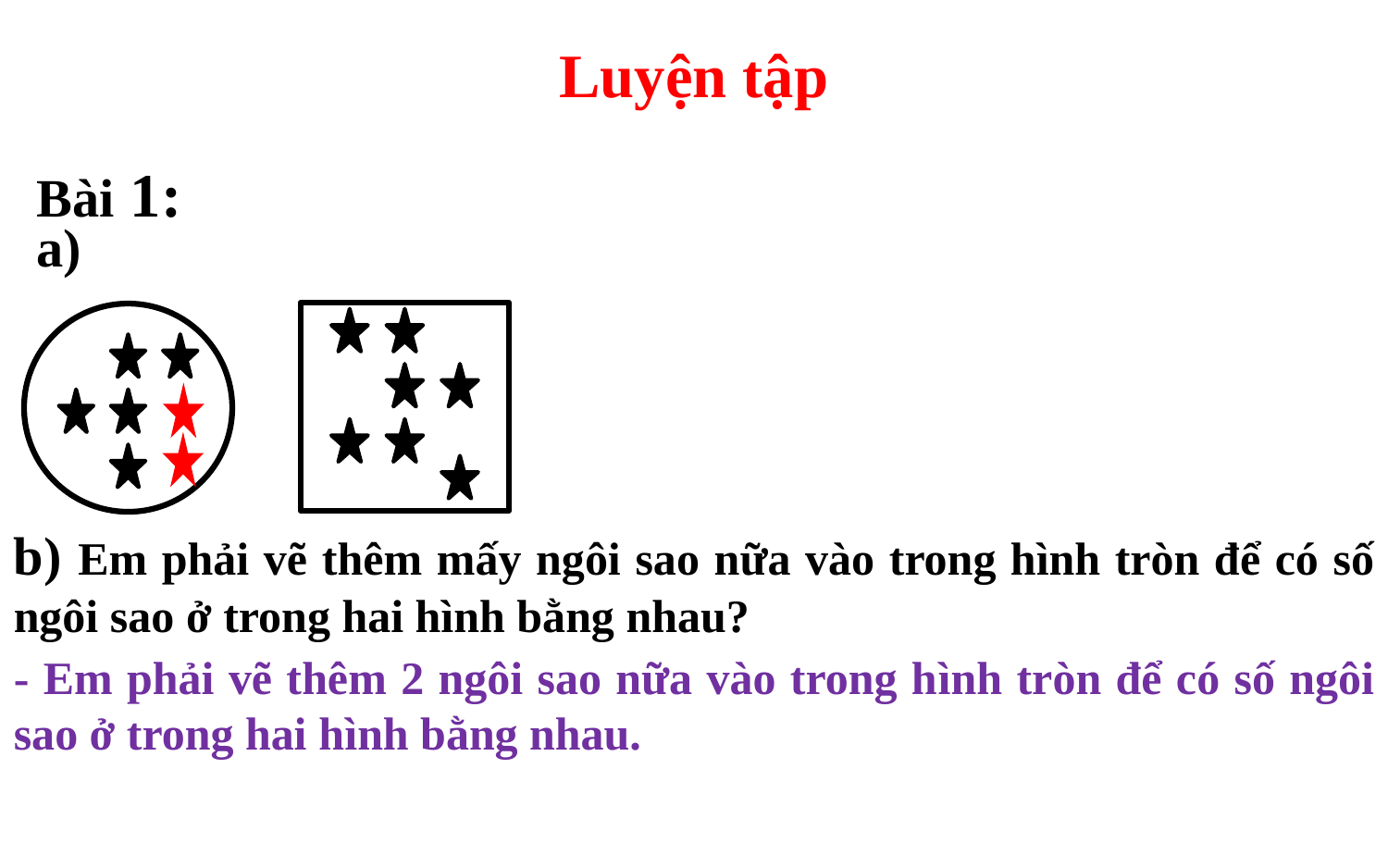

Luyện tập
Bài 1:
a)

b) Em phải vẽ thêm mấy ngôi sao nữa vào trong hình tròn để có số ngôi sao ở trong hai hình bằng nhau?
- Em phải vẽ thêm 2 ngôi sao nữa vào trong hình tròn để có số ngôi sao ở trong hai hình bằng nhau.